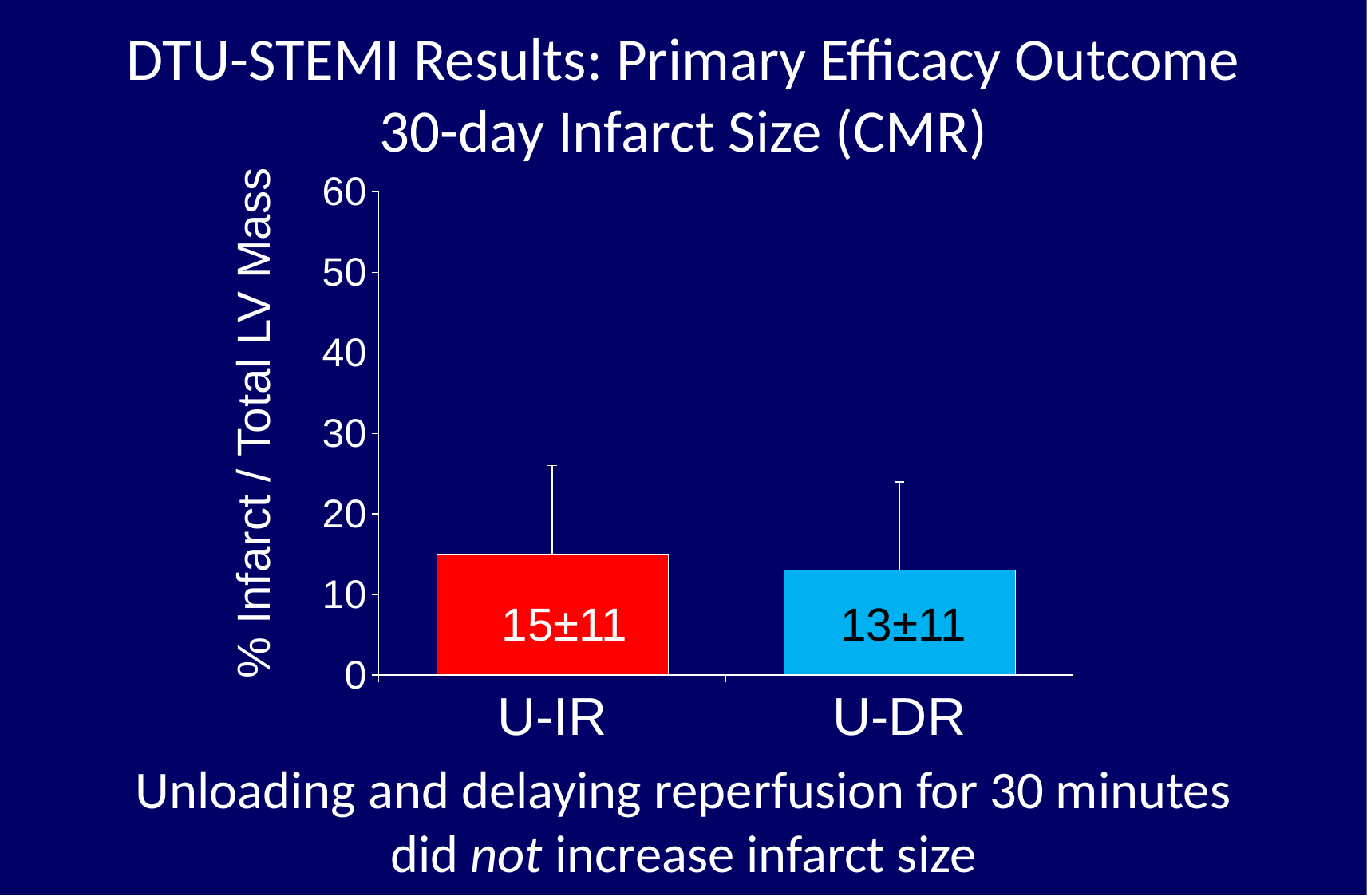

DTU-STEMI Results: Primary Efficacy Outcome
30-day Infarct Size (CMR)

### Chart

| Category |  |
|---|---|
| U-IR | 15.0 |
| U-DR | 13.0 |
% Infarct / Total LV Mass
15±11
13±11
Unloading and delaying reperfusion for 30 minutes did not increase infarct size